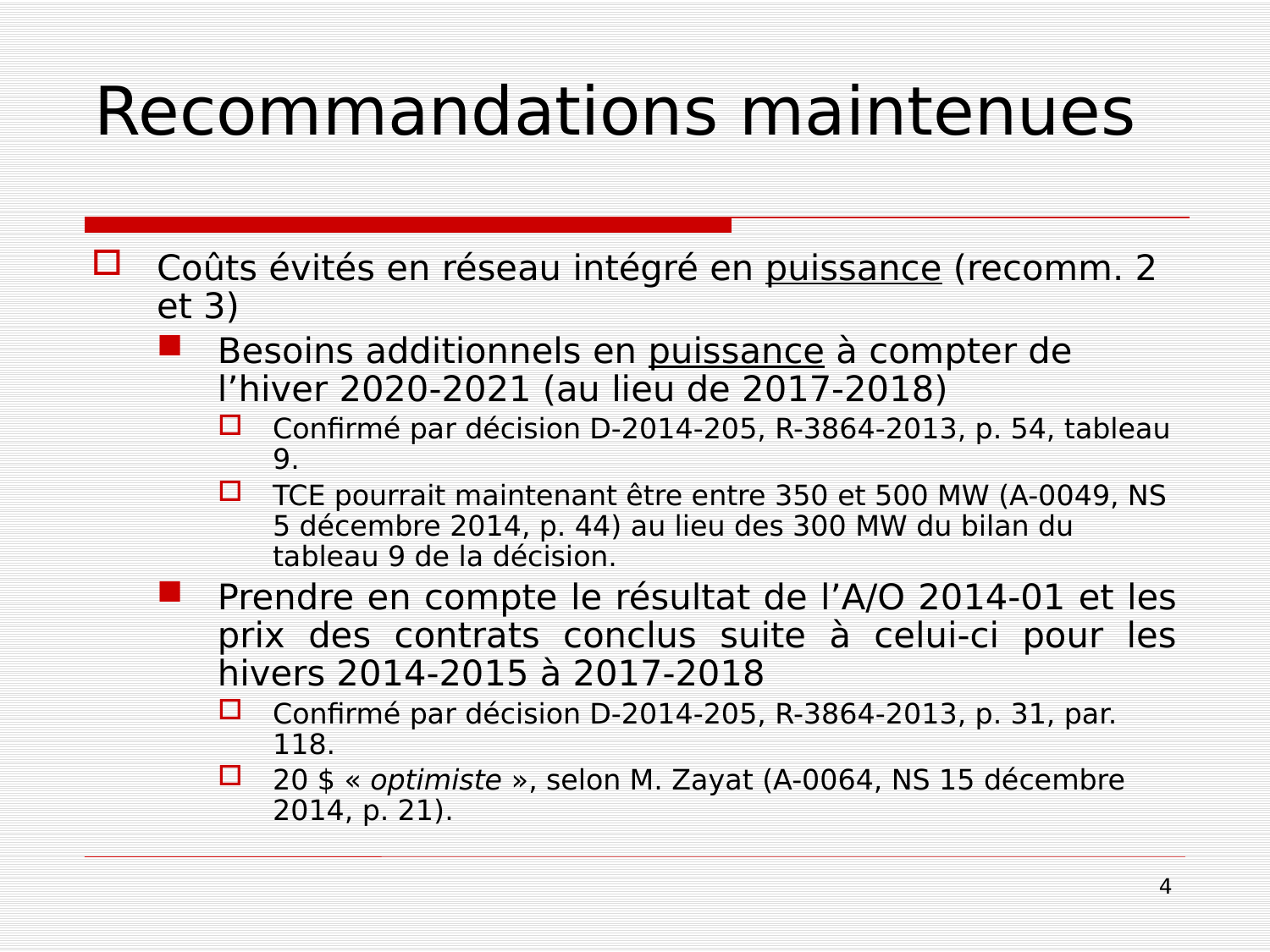

Recommandations maintenues
Coûts évités en réseau intégré en puissance (recomm. 2 et 3)
Besoins additionnels en puissance à compter de l’hiver 2020-2021 (au lieu de 2017-2018)
Confirmé par décision D-2014-205, R-3864-2013, p. 54, tableau 9.
TCE pourrait maintenant être entre 350 et 500 MW (A-0049, NS 5 décembre 2014, p. 44) au lieu des 300 MW du bilan du tableau 9 de la décision.
Prendre en compte le résultat de l’A/O 2014-01 et les prix des contrats conclus suite à celui-ci pour les hivers 2014-2015 à 2017-2018
Confirmé par décision D-2014-205, R-3864-2013, p. 31, par. 118.
20 $ « optimiste », selon M. Zayat (A-0064, NS 15 décembre 2014, p. 21).

4